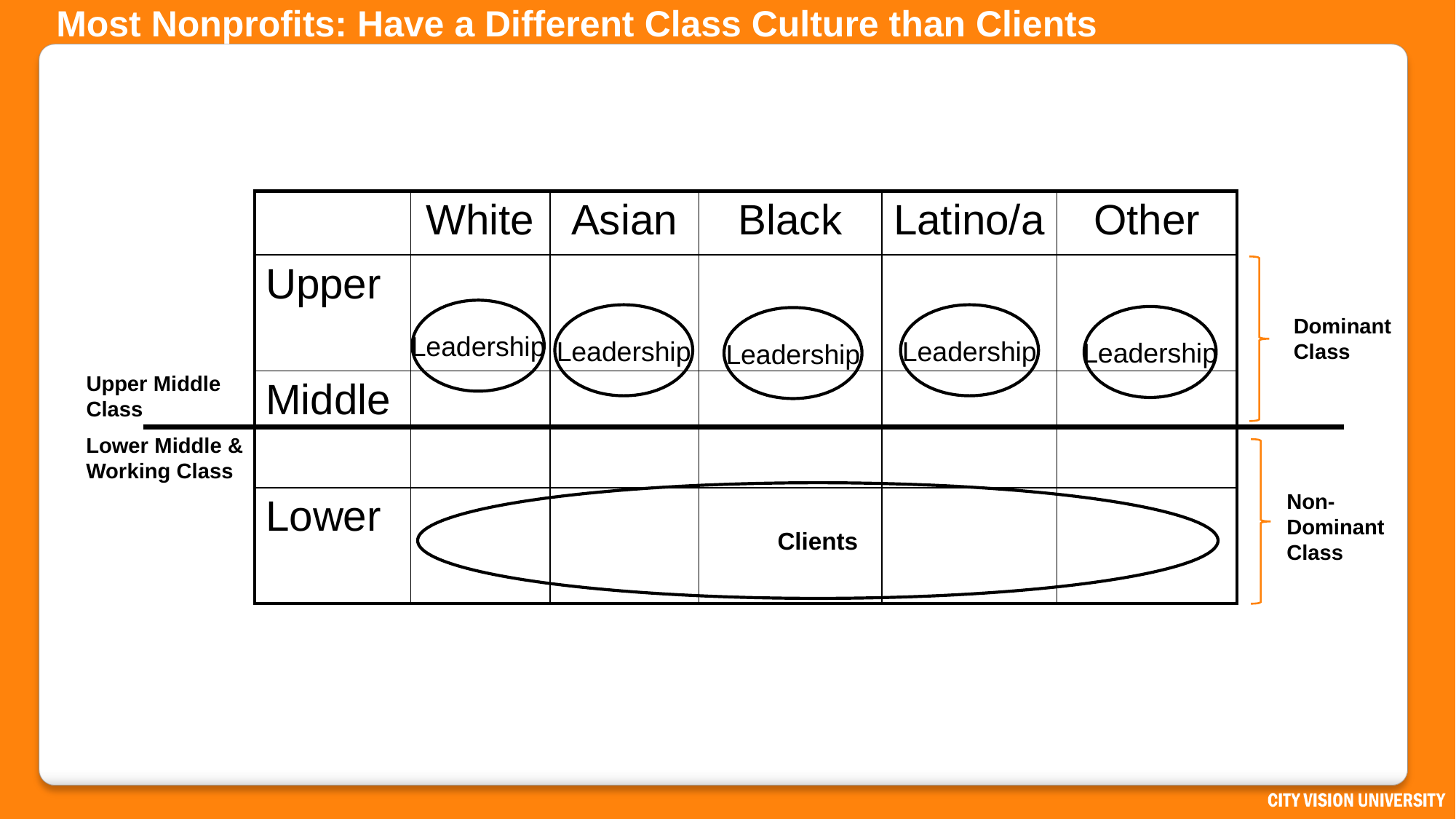

# Most Nonprofits: Have a Different Class Culture than Clients
|  | White | Asian | Black | Latino/a | Other |
| --- | --- | --- | --- | --- | --- |
| Upper |  |  |  |  |  |
| Middle |  |  |  |  |  |
| Lower |  |  |  |  |  |

Leadership
Leadership
Leadership
Leadership
Leadership
Dominant
Class
Upper Middle
Class
Lower Middle &
Working Class

Clients
Non-
Dominant
Class